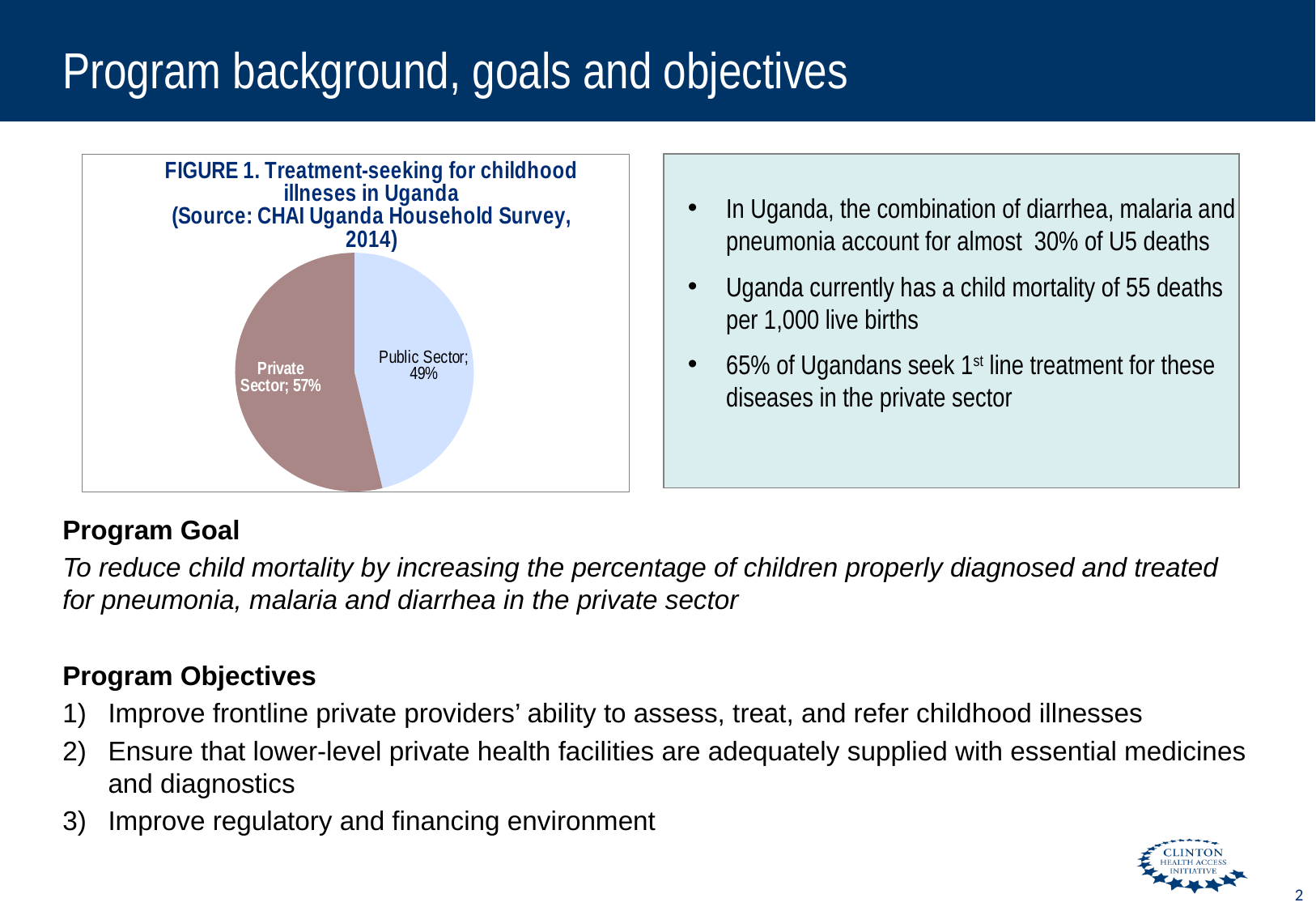

# Program background, goals and objectives

### Chart: FIGURE 1. Treatment-seeking for childhood illneses in Uganda
(Source: CHAI Uganda Household Survey, 2014)

| Category | Sales |
|---|---|
| Public Sector | 0.49 |
| Private Sector | 0.57 |
In Uganda, the combination of diarrhea, malaria and pneumonia account for almost  30% of U5 deaths
Uganda currently has a child mortality of 55 deaths per 1,000 live births
65% of Ugandans seek 1st line treatment for these diseases in the private sector

Program Goal
To reduce child mortality by increasing the percentage of children properly diagnosed and treated for pneumonia, malaria and diarrhea in the private sector

Program Objectives
Improve frontline private providers’ ability to assess, treat, and refer childhood illnesses
Ensure that lower-level private health facilities are adequately supplied with essential medicines and diagnostics
Improve regulatory and financing environment